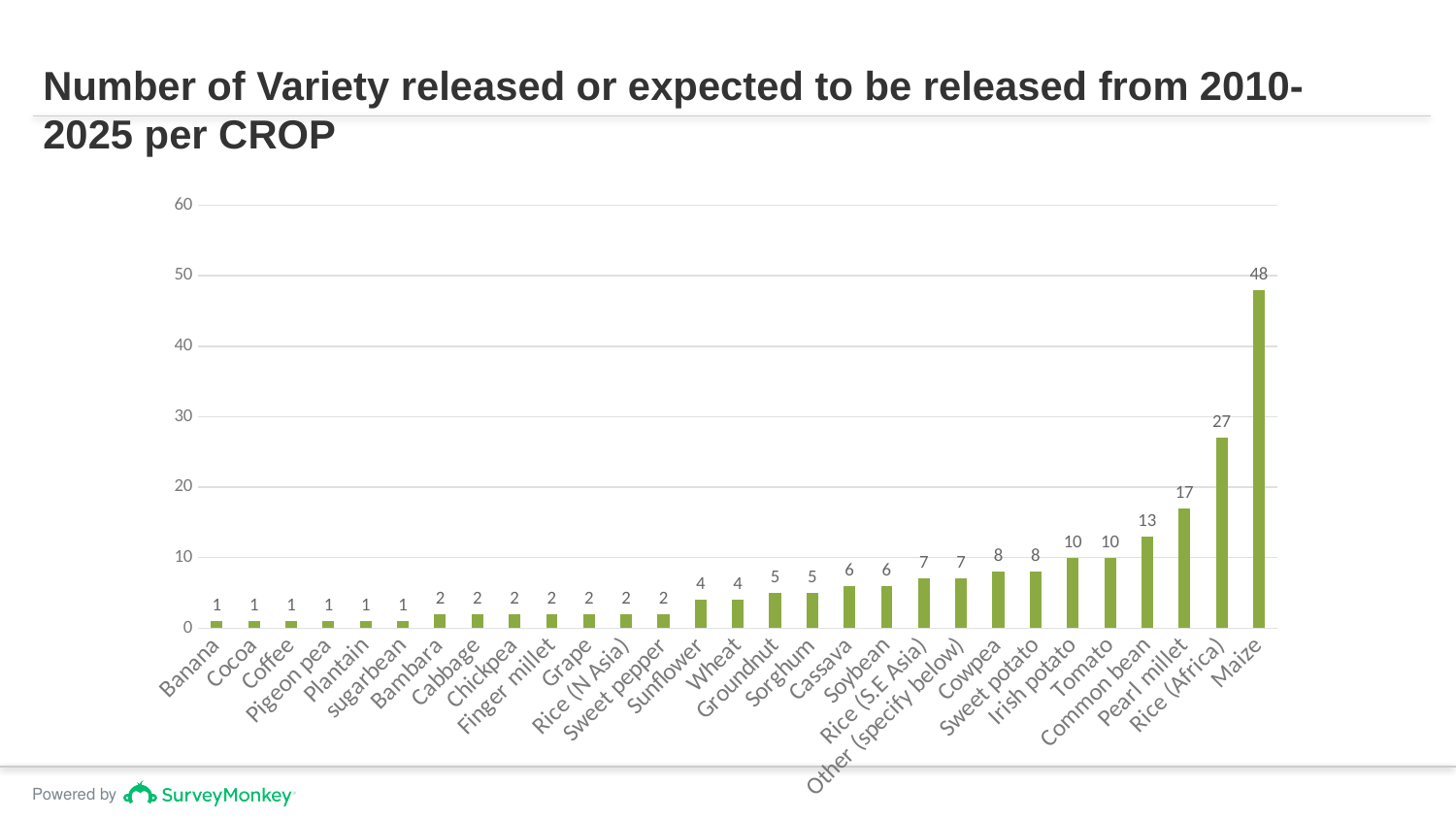

# Number of Variety released or expected to be released from 2010-2025 per CROP

### Chart

| Category | number of variety released |
|---|---|
| Banana | 1.0 |
| Cocoa | 1.0 |
| Coffee | 1.0 |
| Pigeon pea | 1.0 |
| Plantain | 1.0 |
| sugarbean | 1.0 |
| Bambara | 2.0 |
| Cabbage | 2.0 |
| Chickpea | 2.0 |
| Finger millet | 2.0 |
| Grape | 2.0 |
| Rice (N Asia) | 2.0 |
| Sweet pepper | 2.0 |
| Sunflower | 4.0 |
| Wheat | 4.0 |
| Groundnut | 5.0 |
| Sorghum | 5.0 |
| Cassava | 6.0 |
| Soybean | 6.0 |
| Rice (S.E Asia) | 7.0 |
| Other (specify below) | 7.0 |
| Cowpea | 8.0 |
| Sweet potato | 8.0 |
| Irish potato | 10.0 |
| Tomato | 10.0 |
| Common bean | 13.0 |
| Pearl millet | 17.0 |
| Rice (Africa) | 27.0 |
| Maize | 48.0 |